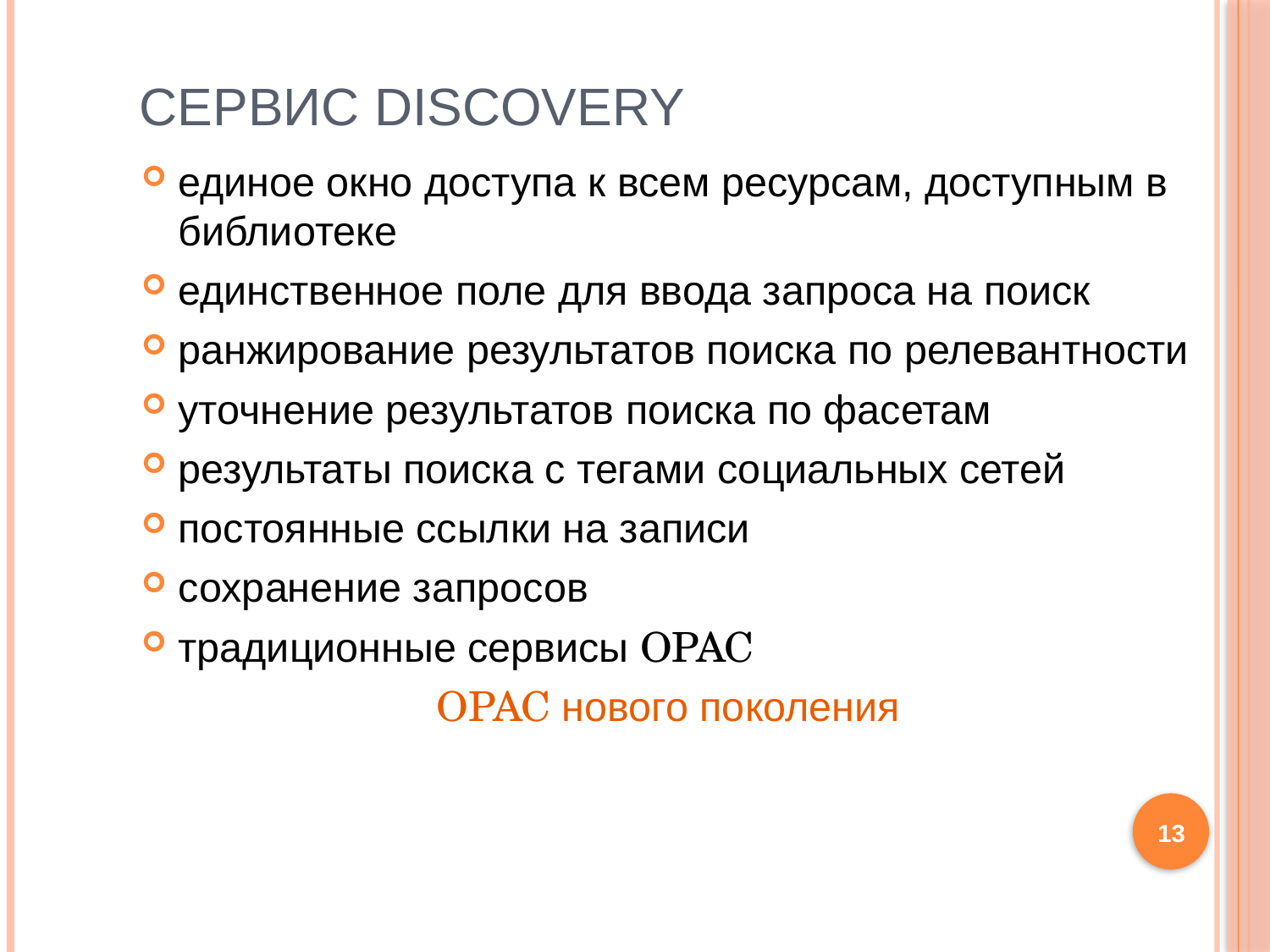

# Сервис discovery
единое окно доступа к всем ресурсам, доступным в библиотеке
единственное поле для ввода запроса на поиск
ранжирование результатов поиска по релевантности
уточнение результатов поиска по фасетам
результаты поиска с тегами социальных сетей
постоянные ссылки на записи
сохранение запросов
традиционные сервисы OPAC
OPAC нового поколения

13